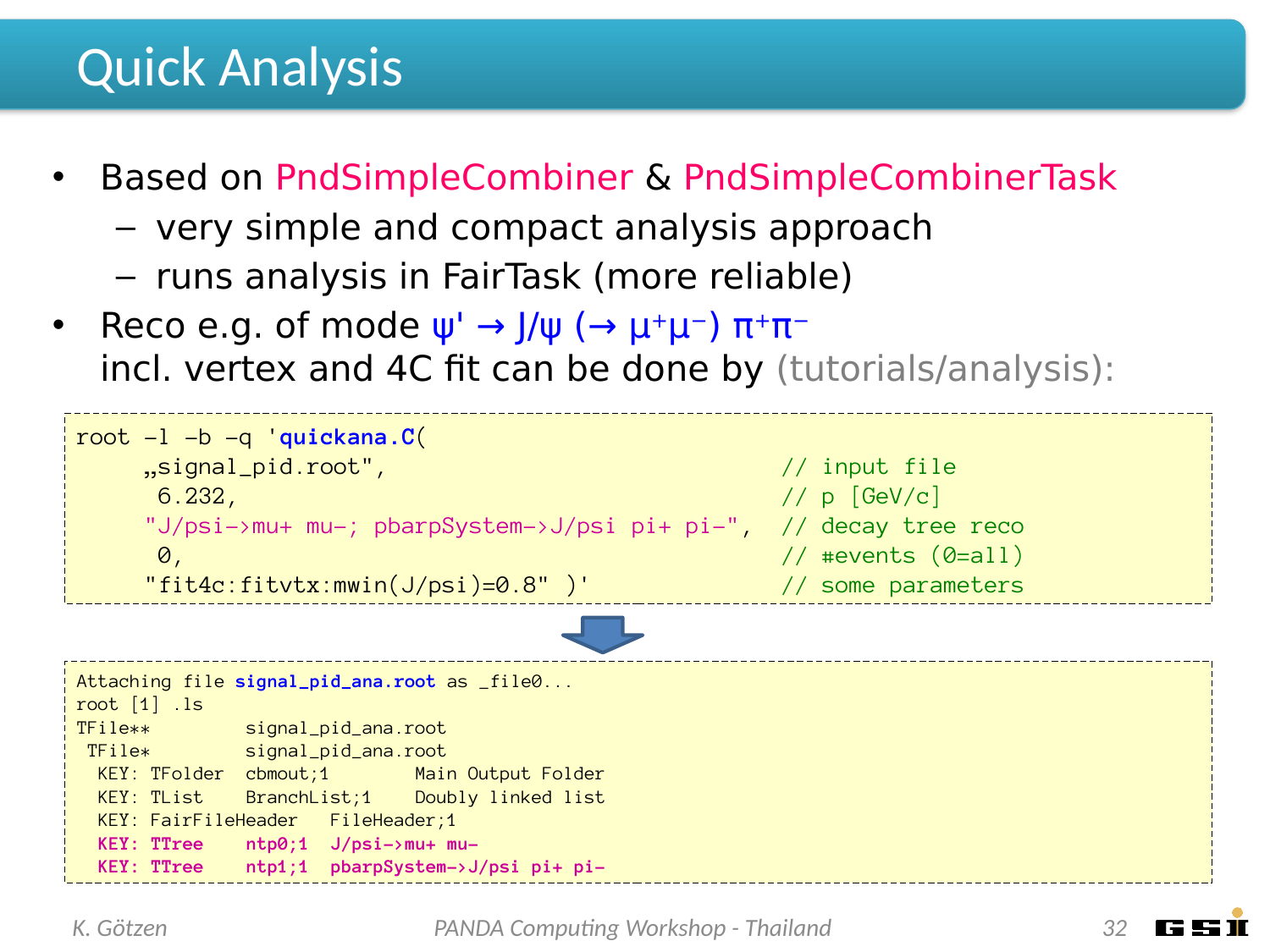

# Quick Analysis
Based on PndSimpleCombiner & PndSimpleCombinerTask
very simple and compact analysis approach
runs analysis in FairTask (more reliable)
Reco e.g. of mode ψ' → J/ψ (→ μ+μ−) π+π−
incl. vertex and 4C fit can be done by (tutorials/analysis):
root -l -b -q 'quickana.C(
     „signal_pid.root",                             // input file
      6.232,                                        // p [GeV/c]
     "J/psi->mu+ mu-; pbarpSystem->J/psi pi+ pi-",  // decay tree reco
      0,                                            // #events (0=all)
     "fit4c:fitvtx:mwin(J/psi)=0.8" )'              // some parameters

Attaching file signal_pid_ana.root as _file0...
root [1] .ls
TFile**         signal_pid_ana.root
 TFile*         signal_pid_ana.root
  KEY: TFolder  cbmout;1        Main Output Folder
  KEY: TList    BranchList;1    Doubly linked list
  KEY: FairFileHeader   FileHeader;1
  KEY: TTree    ntp0;1  J/psi->mu+ mu-
  KEY: TTree    ntp1;1  pbarpSystem->J/psi pi+ pi-
K. Götzen
PANDA Computing Workshop - Thailand
32